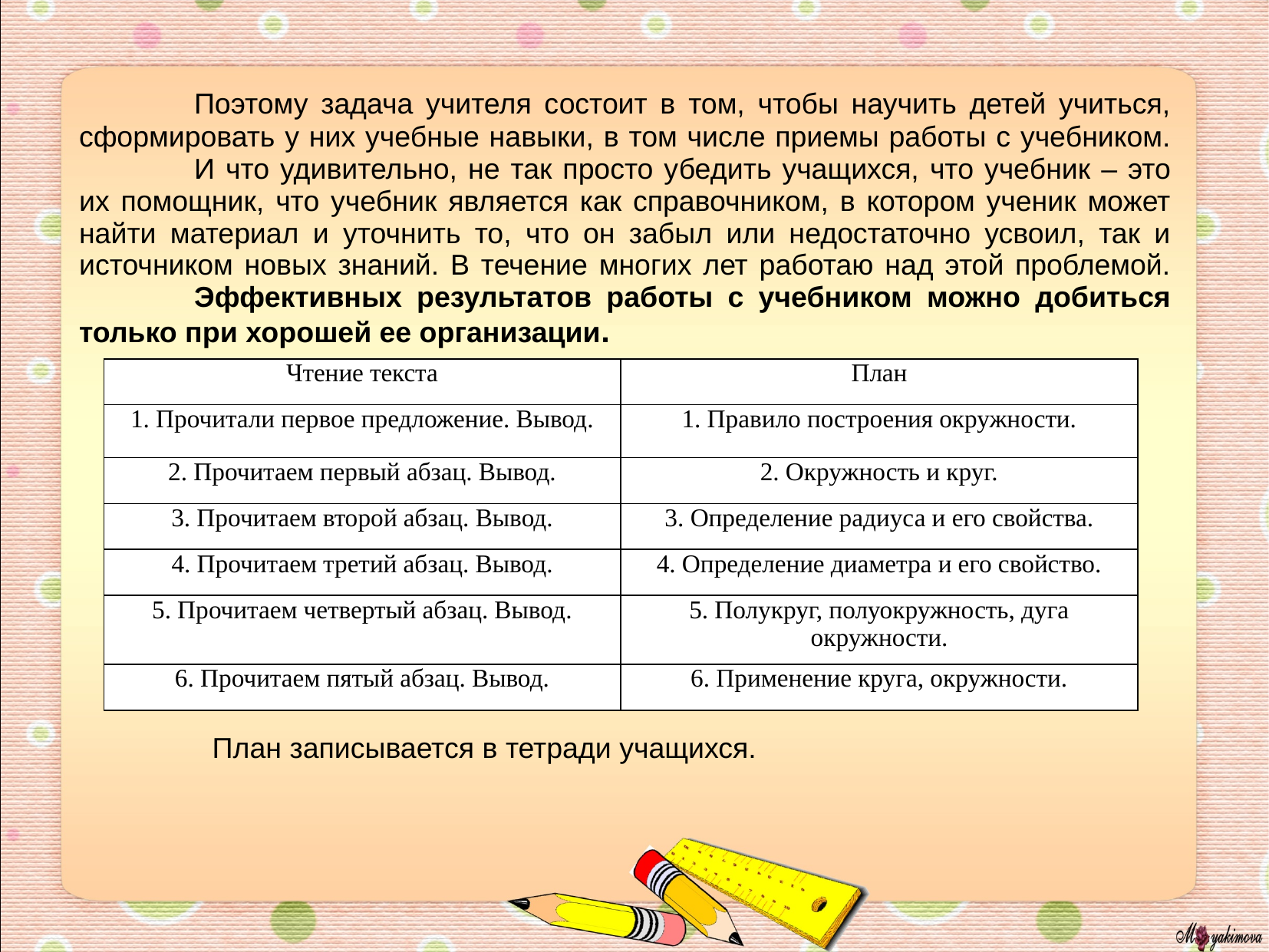

Поэтому задача учителя состоит в том, чтобы научить детей учиться, сформировать у них учебные навыки, в том числе приемы работы с учебником. 	И что удивительно, не так просто убедить учащихся, что учебник – это их помощник, что учебник является как справочником, в котором ученик может найти материал и уточнить то, что он забыл или недостаточно усвоил, так и источником новых знаний. В течение многих лет работаю над этой проблемой. 	Эффективных результатов работы с учебником можно добиться только при хорошей ее организации.
| Чтение текста | План |
| --- | --- |
| 1. Прочитали первое предложение. Вывод. | 1. Правило построения окружности. |
| 2. Прочитаем первый абзац. Вывод. | 2. Окружность и круг. |
| 3. Прочитаем второй абзац. Вывод. | 3. Определение радиуса и его свойства. |
| 4. Прочитаем третий абзац. Вывод. | 4. Определение диаметра и его свойство. |
| 5. Прочитаем четвертый абзац. Вывод. | 5. Полукруг, полуокружность, дуга окружности. |
| 6. Прочитаем пятый абзац. Вывод. | 6. Применение круга, окружности. |
	План записывается в тетради учащихся.